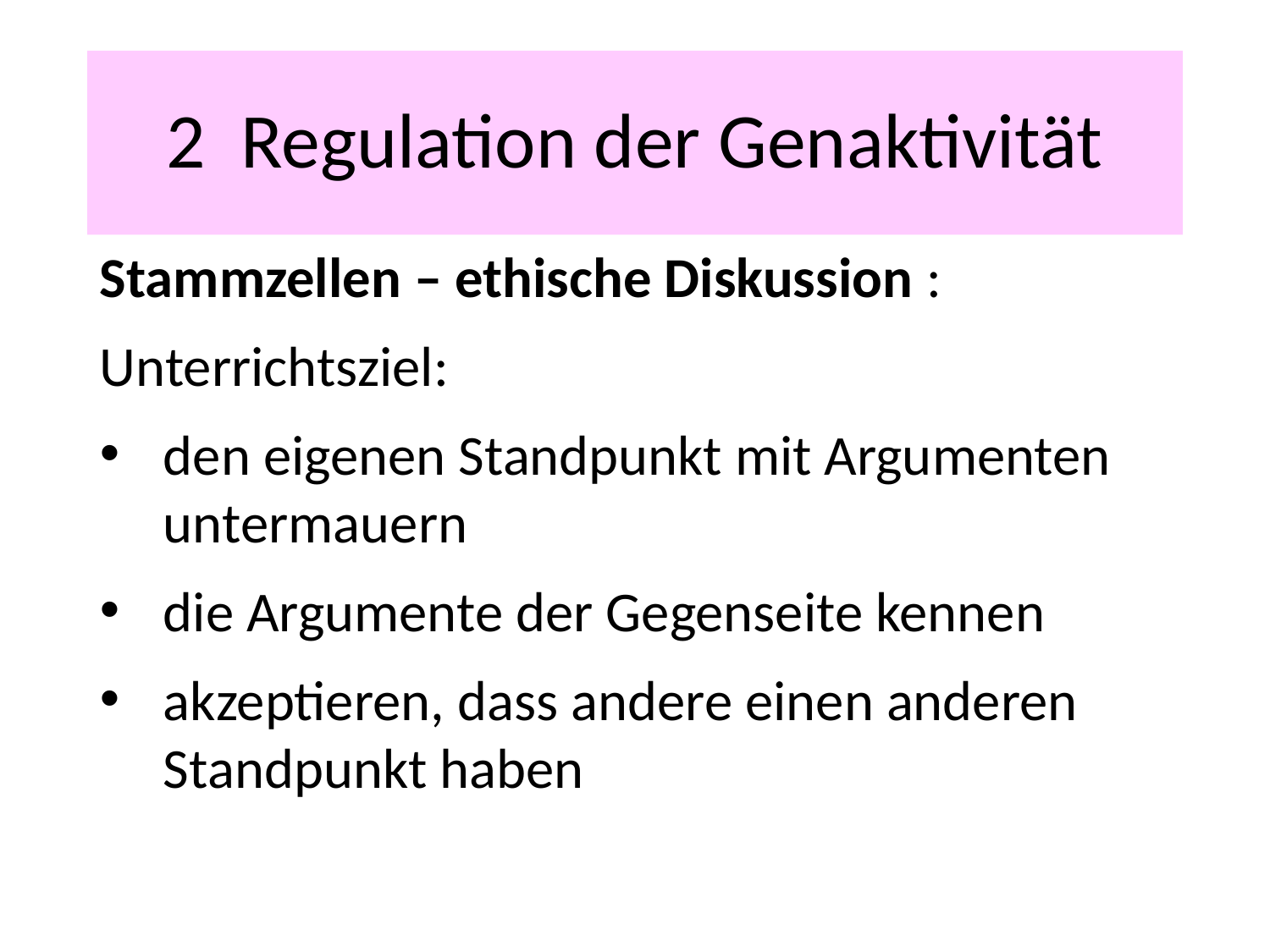

# 2  Regulation der Genaktivität
Stammzellen – ethische Diskussion :
Unterrichtsziel:
den eigenen Standpunkt mit Argumenten untermauern
die Argumente der Gegenseite kennen
akzeptieren, dass andere einen anderen Standpunkt haben